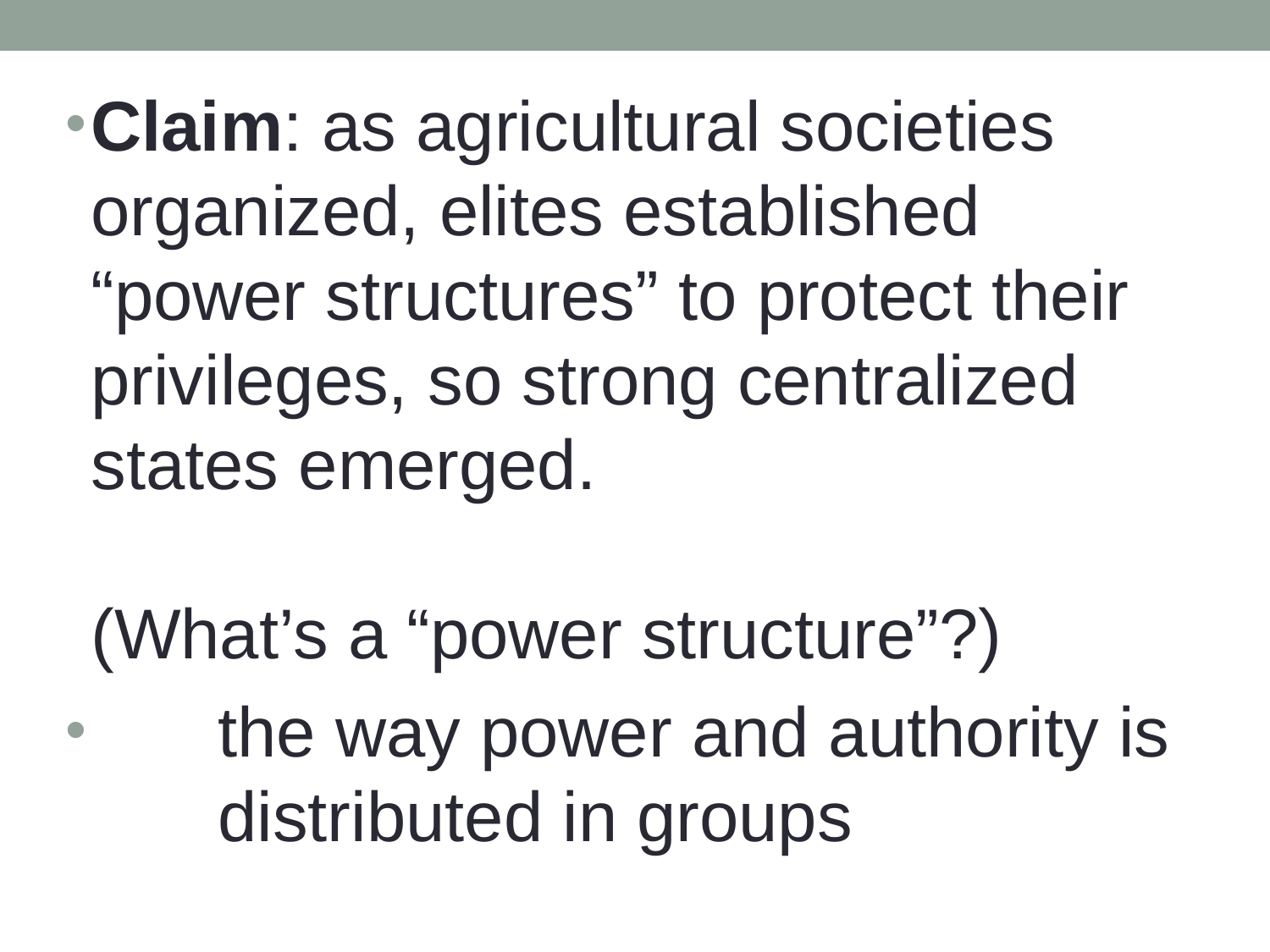

Claim: as agricultural societies organized, elites established “power structures” to protect their privileges, so strong centralized states emerged.
(What’s a “power structure”?)
	the way power and authority is 	distributed in groups